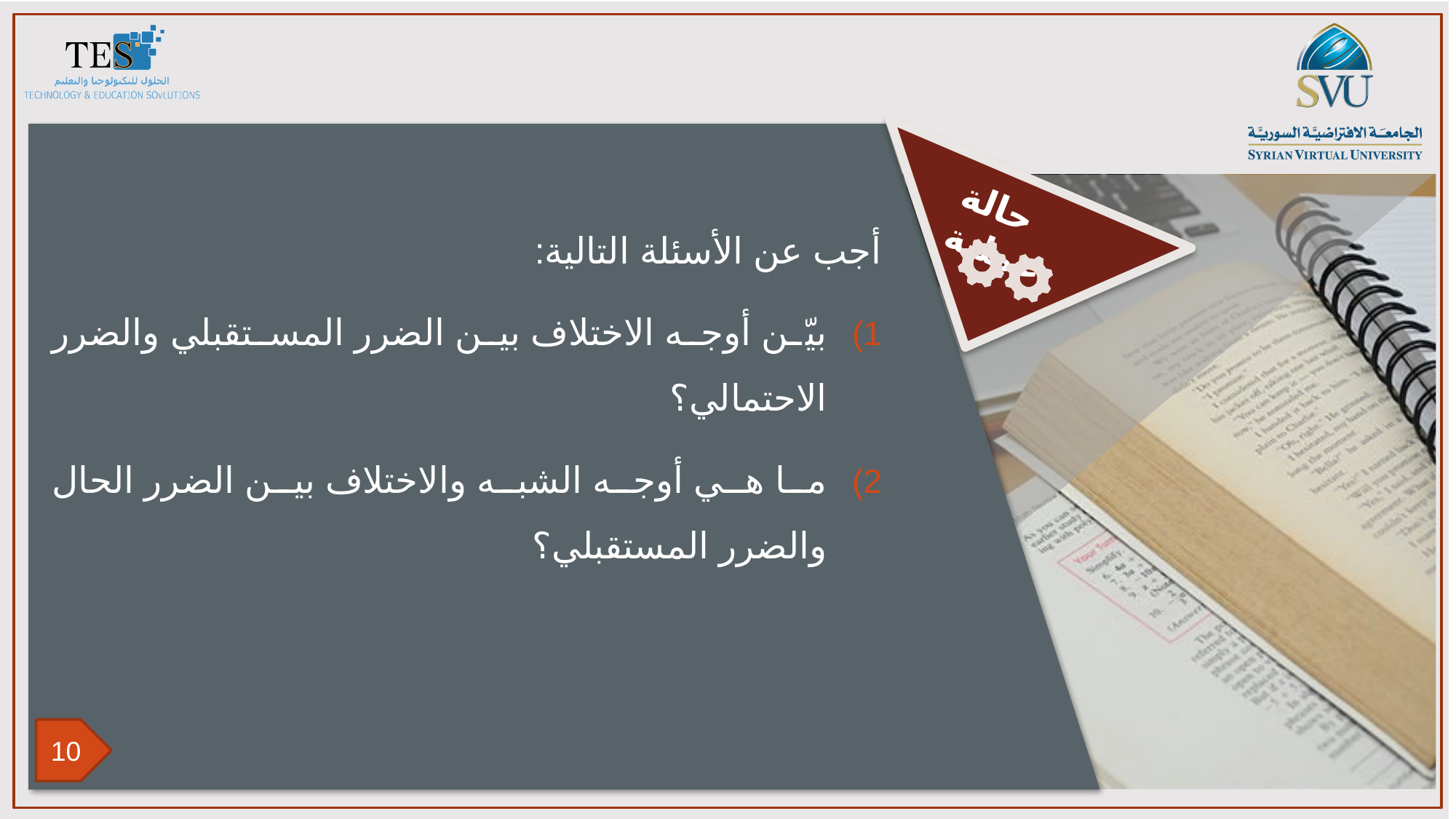

أجب عن الأسئلة التالية:
بيّن أوجه الاختلاف بين الضرر المستقبلي والضرر الاحتمالي؟
ما هي أوجه الشبه والاختلاف بين الضرر الحال والضرر المستقبلي؟